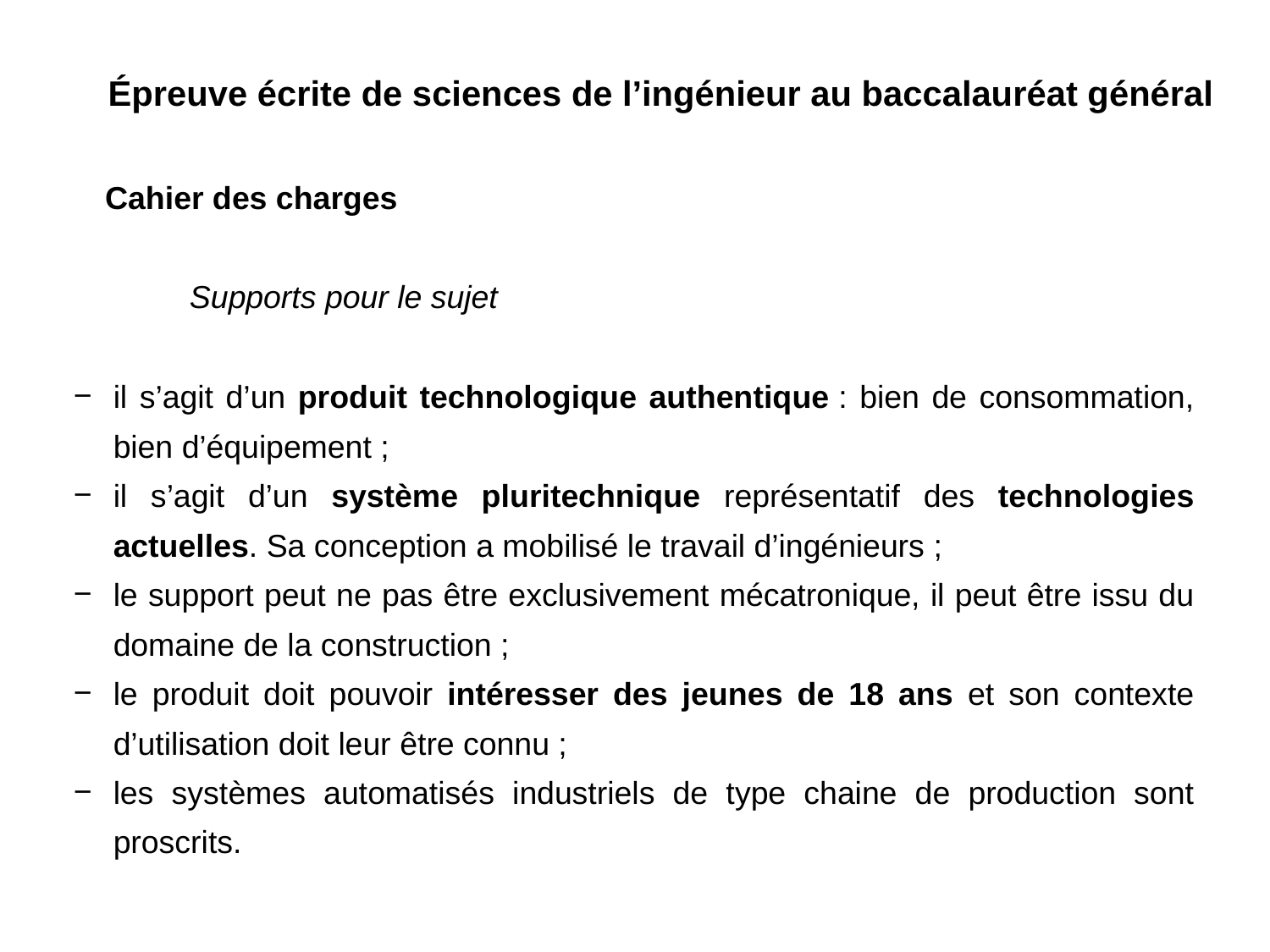

Épreuve écrite de sciences de l’ingénieur au baccalauréat général
Cahier des charges
Supports pour le sujet
il s’agit d’un produit technologique authentique : bien de consommation, bien d’équipement ;
il s’agit d’un système pluritechnique représentatif des technologies actuelles. Sa conception a mobilisé le travail d’ingénieurs ;
le support peut ne pas être exclusivement mécatronique, il peut être issu du domaine de la construction ;
le produit doit pouvoir intéresser des jeunes de 18 ans et son contexte d’utilisation doit leur être connu ;
les systèmes automatisés industriels de type chaine de production sont proscrits.